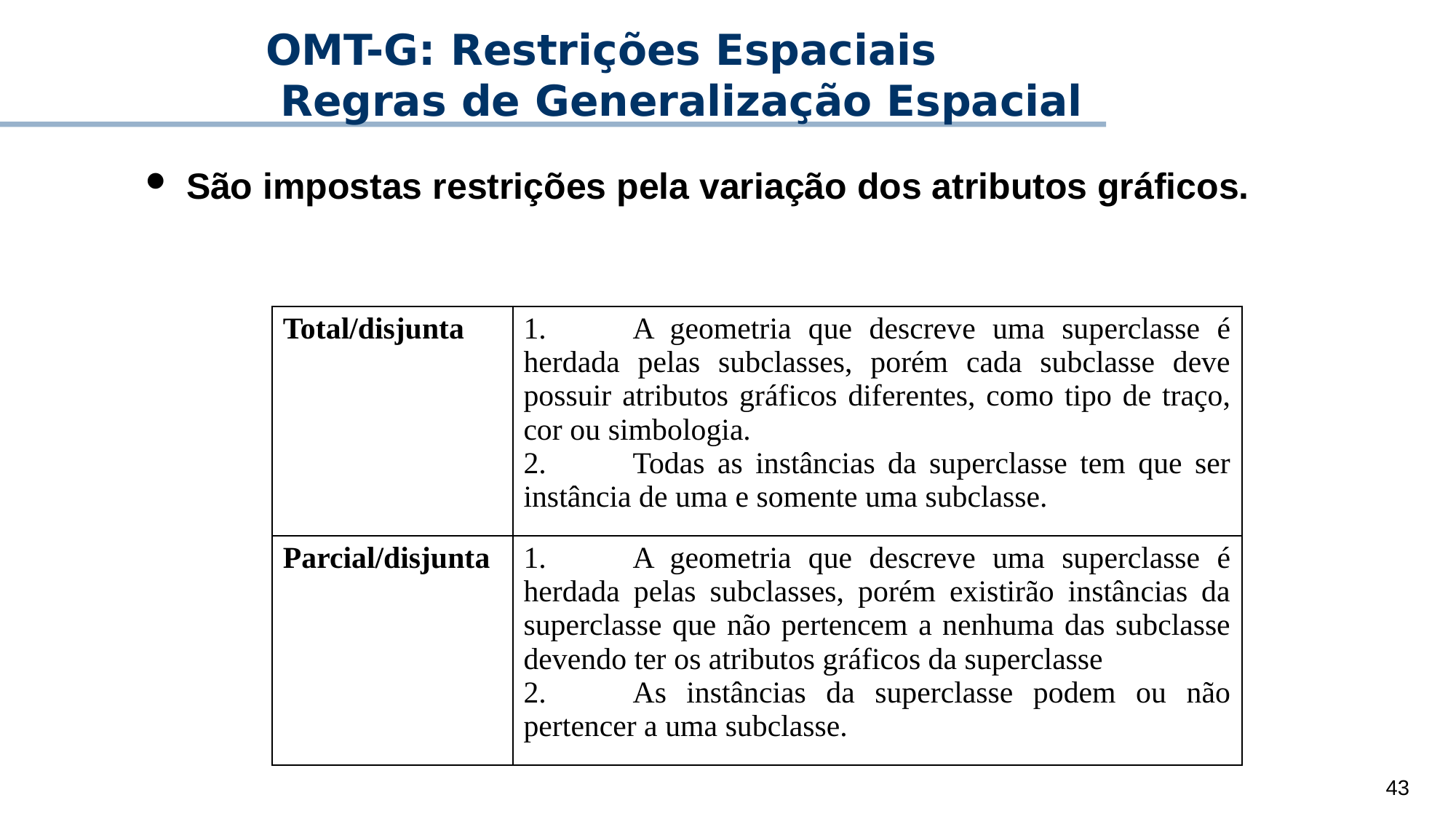

# OMT-G: Restrições Espaciais Regras de Generalização Espacial
São impostas restrições pela variação dos atributos gráficos.

| Total/disjunta | 1. A geometria que descreve uma superclasse é herdada pelas subclasses, porém cada subclasse deve possuir atributos gráficos diferentes, como tipo de traço, cor ou simbologia. 2. Todas as instâncias da superclasse tem que ser instância de uma e somente uma subclasse. |
| --- | --- |
| Parcial/disjunta | 1. A geometria que descreve uma superclasse é herdada pelas subclasses, porém existirão instâncias da superclasse que não pertencem a nenhuma das subclasse devendo ter os atributos gráficos da superclasse 2. As instâncias da superclasse podem ou não pertencer a uma subclasse. |

43